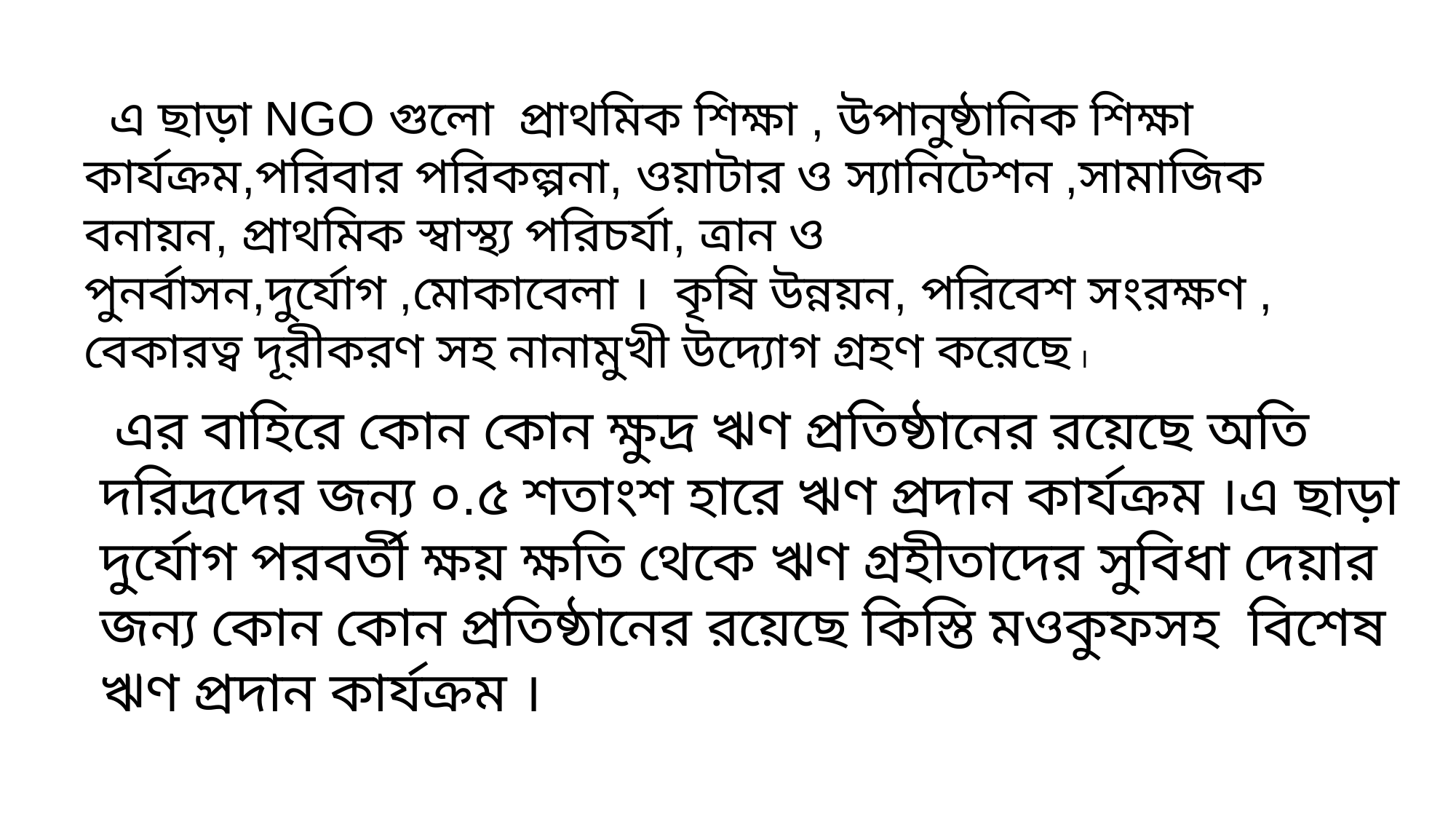

এ ছাড়া NGO গুলো  প্রাথমিক শিক্ষা , উপানুষ্ঠানিক শিক্ষা কার্যক্রম,পরিবার পরিকল্পনা, ওয়াটার ও স্যানিটেশন ,সামাজিক বনায়ন, প্রাথমিক স্বাস্থ্য পরিচর্যা, ত্রান ও পুনর্বাসন,দুর্যোগ ,মোকাবেলা ।  কৃষি উন্নয়ন, পরিবেশ সংরক্ষণ , বেকারত্ব দূরীকরণ সহ নানামুখী উদ্যোগ গ্রহণ করেছে ।
 এর বাহিরে কোন কোন ক্ষুদ্র ঋণ প্রতিষ্ঠানের রয়েছে অতি দরিদ্রদের জন্য ০.৫ শতাংশ হারে ঋণ প্রদান কার্যক্রম ।এ ছাড়া দুর্যোগ পরবর্তী ক্ষয় ক্ষতি থেকে ঋণ গ্রহীতাদের সুবিধা দেয়ার জন্য কোন কোন প্রতিষ্ঠানের রয়েছে কিস্তি মওকুফসহ  বিশেষ ঋণ প্রদান কার্যক্রম ।